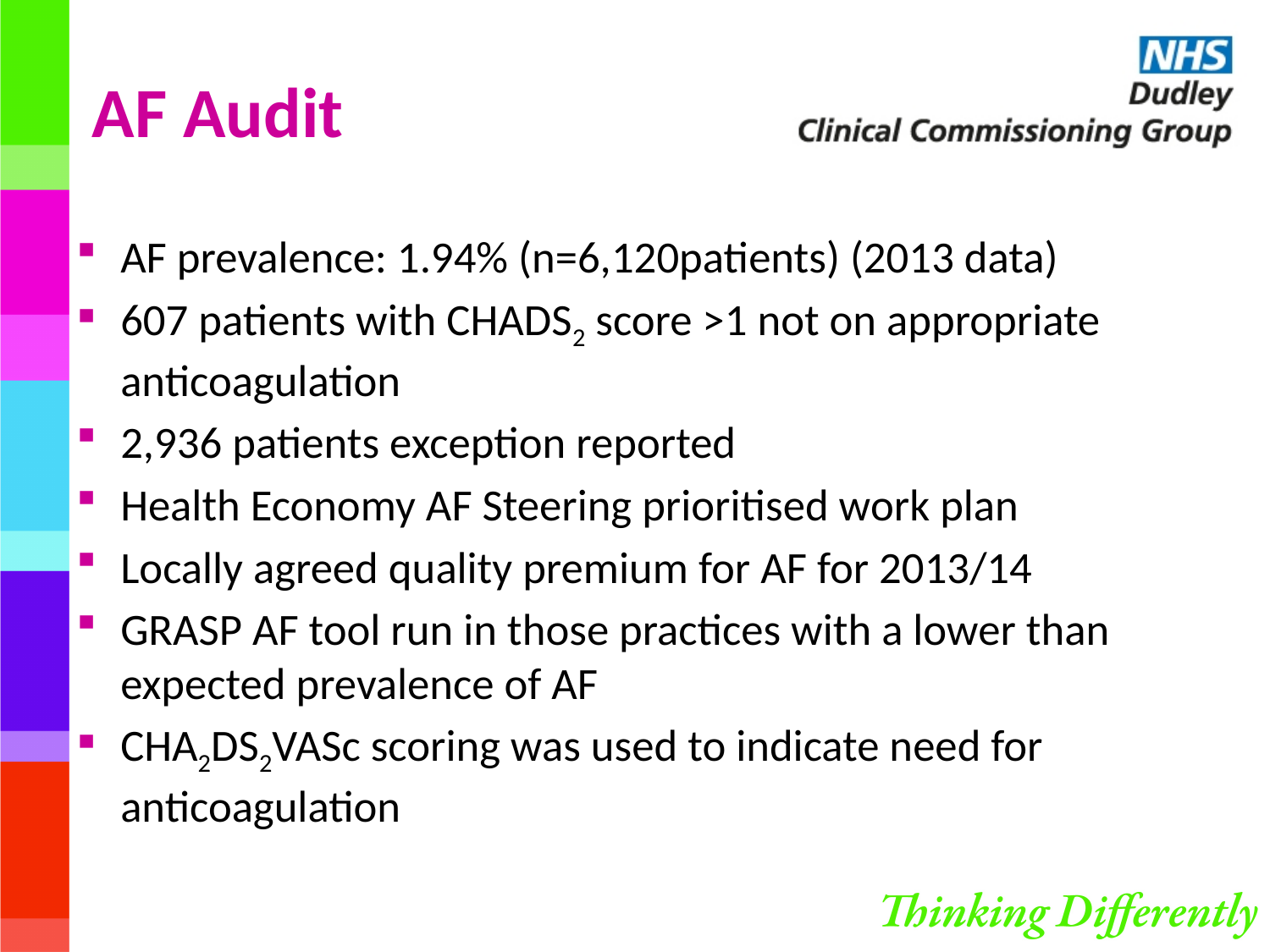

# AF Audit
AF prevalence: 1.94% (n=6,120patients) (2013 data)
607 patients with CHADS2 score >1 not on appropriate anticoagulation
2,936 patients exception reported
Health Economy AF Steering prioritised work plan
Locally agreed quality premium for AF for 2013/14
GRASP AF tool run in those practices with a lower than expected prevalence of AF
CHA2DS2VASc scoring was used to indicate need for anticoagulation